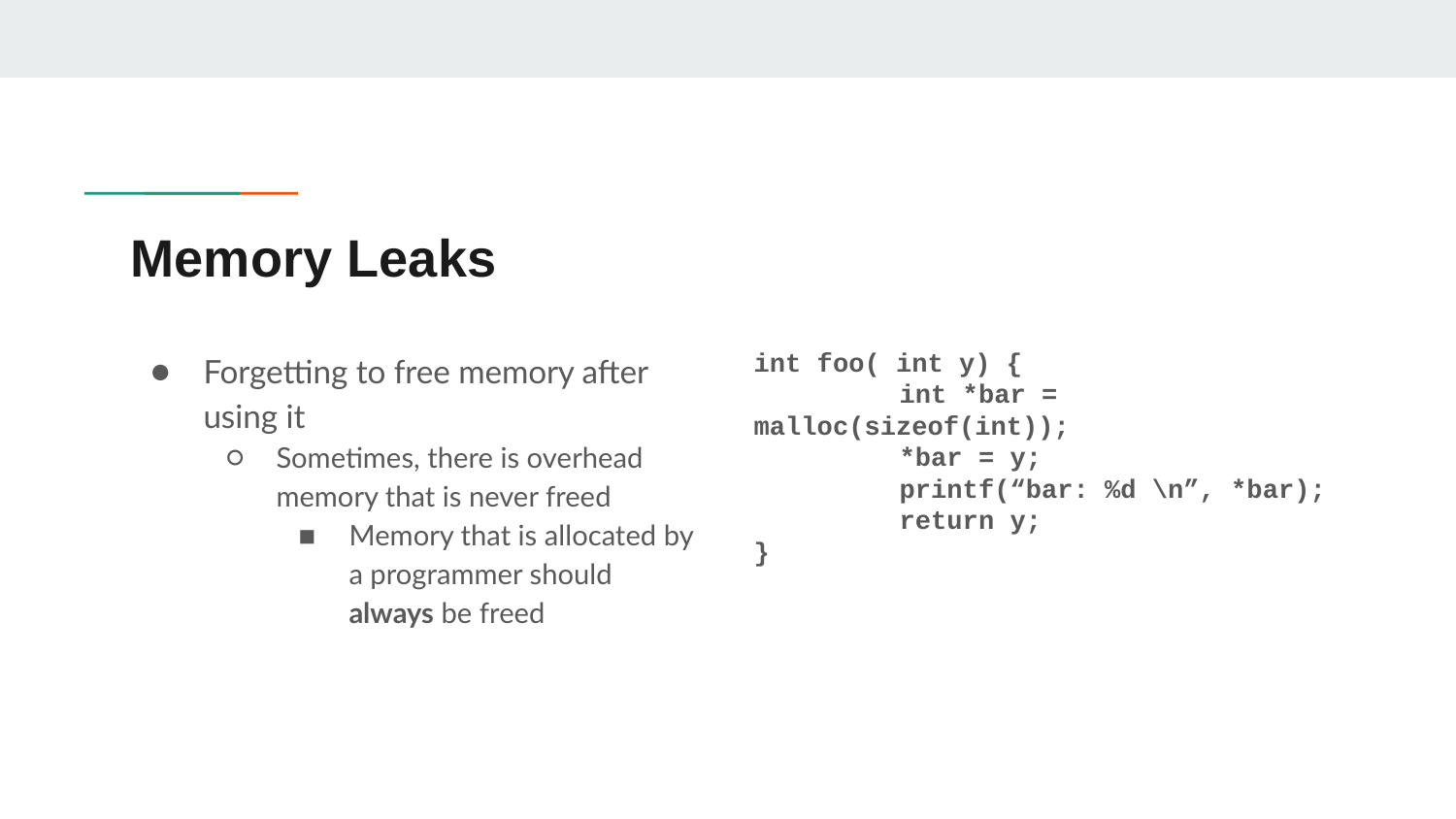

# Memory Leaks
Forgetting to free memory after using it
Sometimes, there is overhead memory that is never freed
Memory that is allocated by a programmer should always be freed
int foo( int y) {
	int *bar = malloc(sizeof(int));
	*bar = y;
	printf(“bar: %d \n”, *bar);
	return y;
}